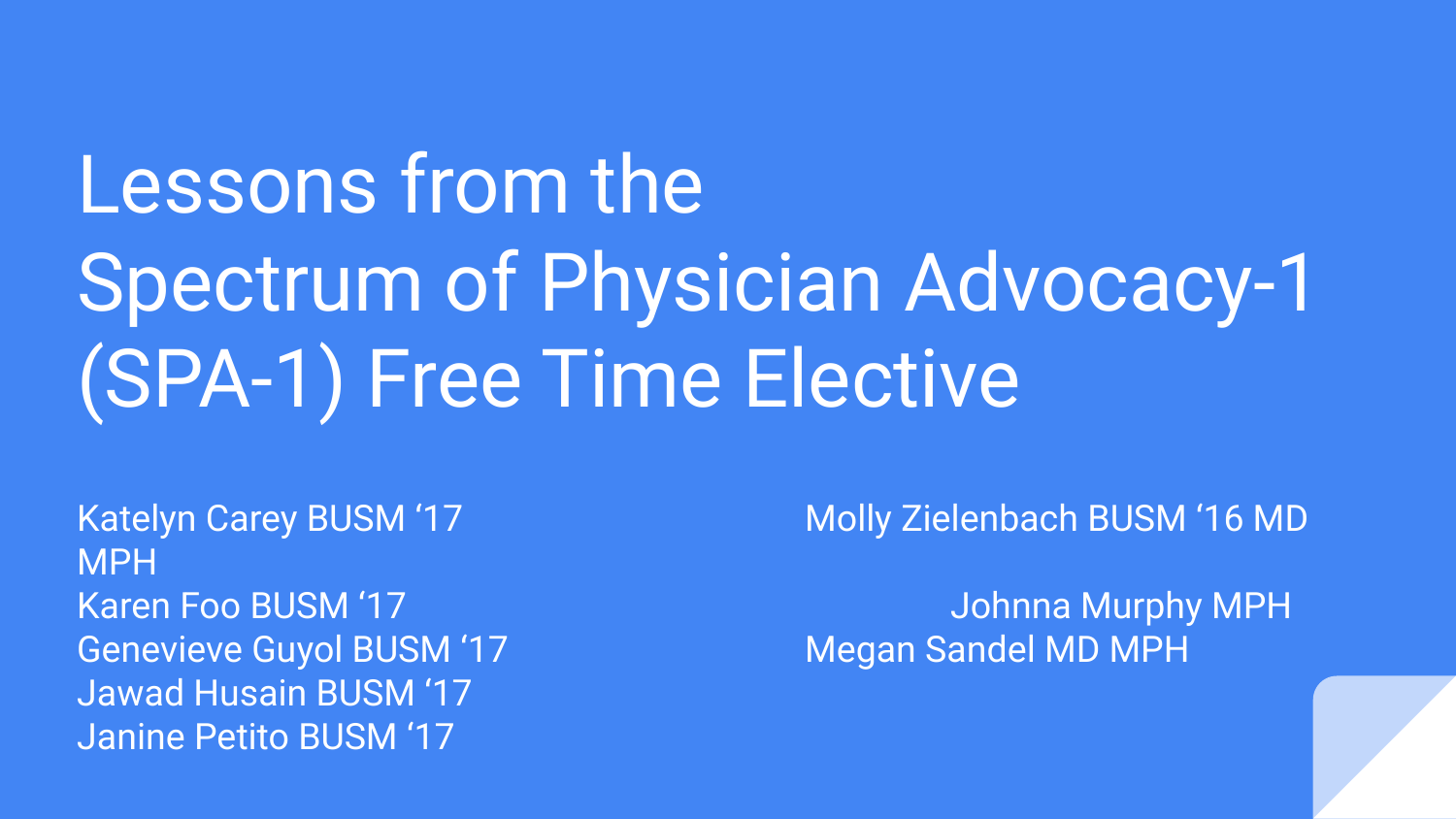

# Lessons from the
Spectrum of Physician Advocacy-1 (SPA-1) Free Time Elective
Katelyn Carey BUSM ‘17			Molly Zielenbach BUSM ‘16 MD MPH
Karen Foo BUSM ‘17				Johnna Murphy MPH
Genevieve Guyol BUSM ‘17			Megan Sandel MD MPH
Jawad Husain BUSM ‘17
Janine Petito BUSM ‘17